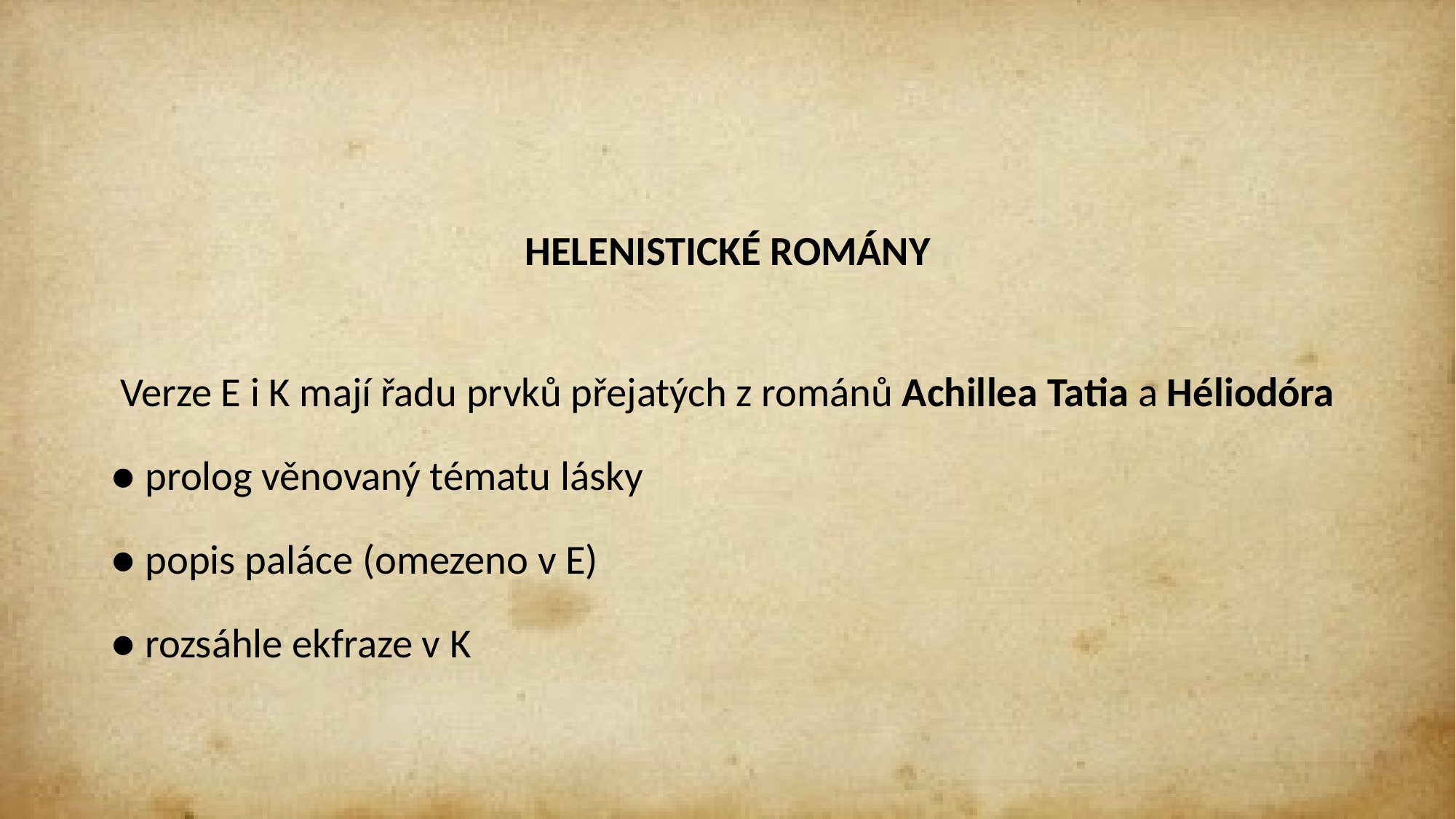

#
HELENISTICKÉ ROMÁNY

 Verze E i K mají řadu prvků přejatých z románů Achillea Tatia a Héliodóra
● prolog věnovaný tématu lásky
● popis paláce (omezeno v E)
● rozsáhle ekfraze v K